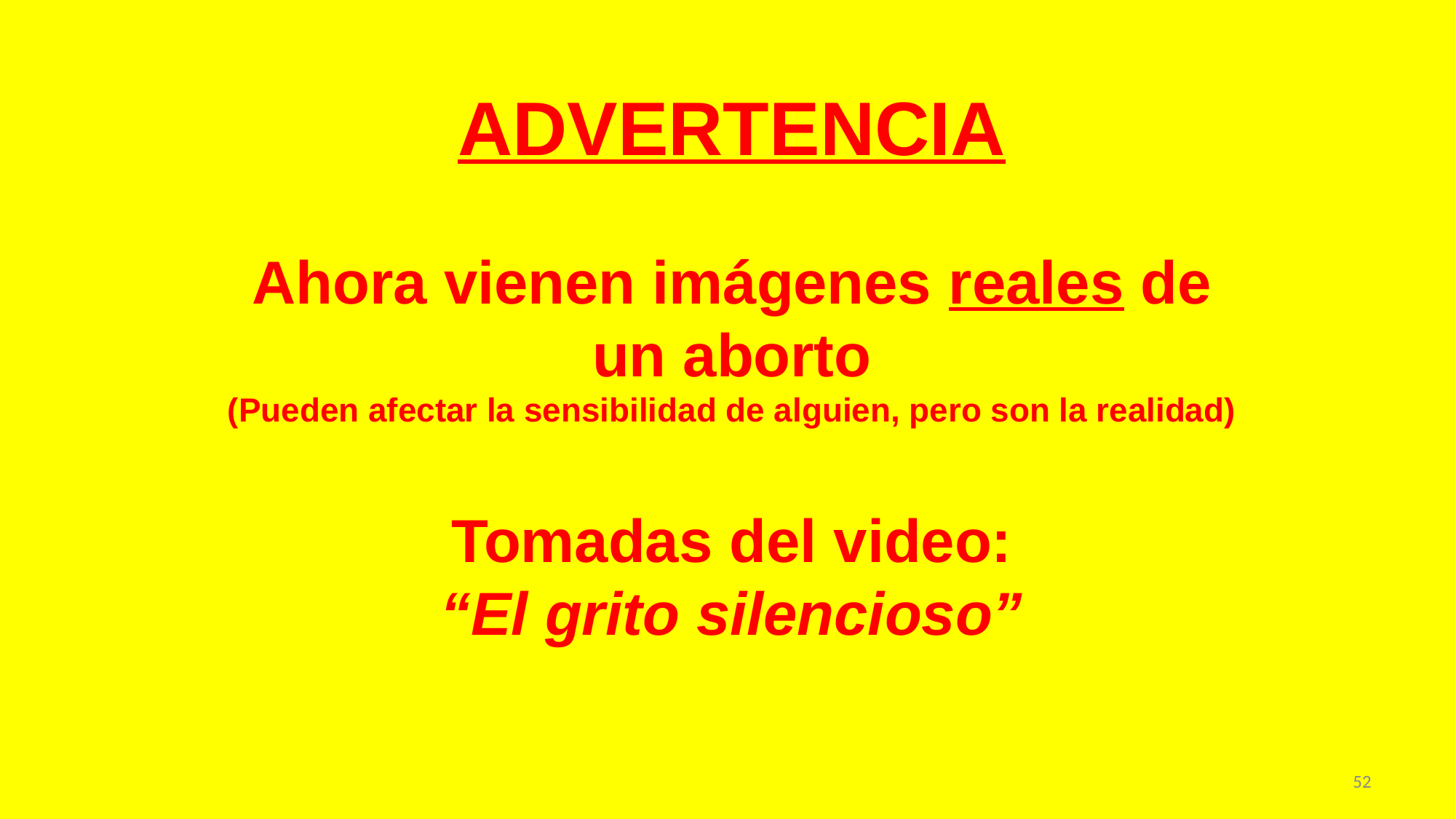

ADVERTENCIA

Ahora vienen imágenes reales de un aborto
(Pueden afectar la sensibilidad de alguien, pero son la realidad)

Tomadas del video:
“El grito silencioso”
52